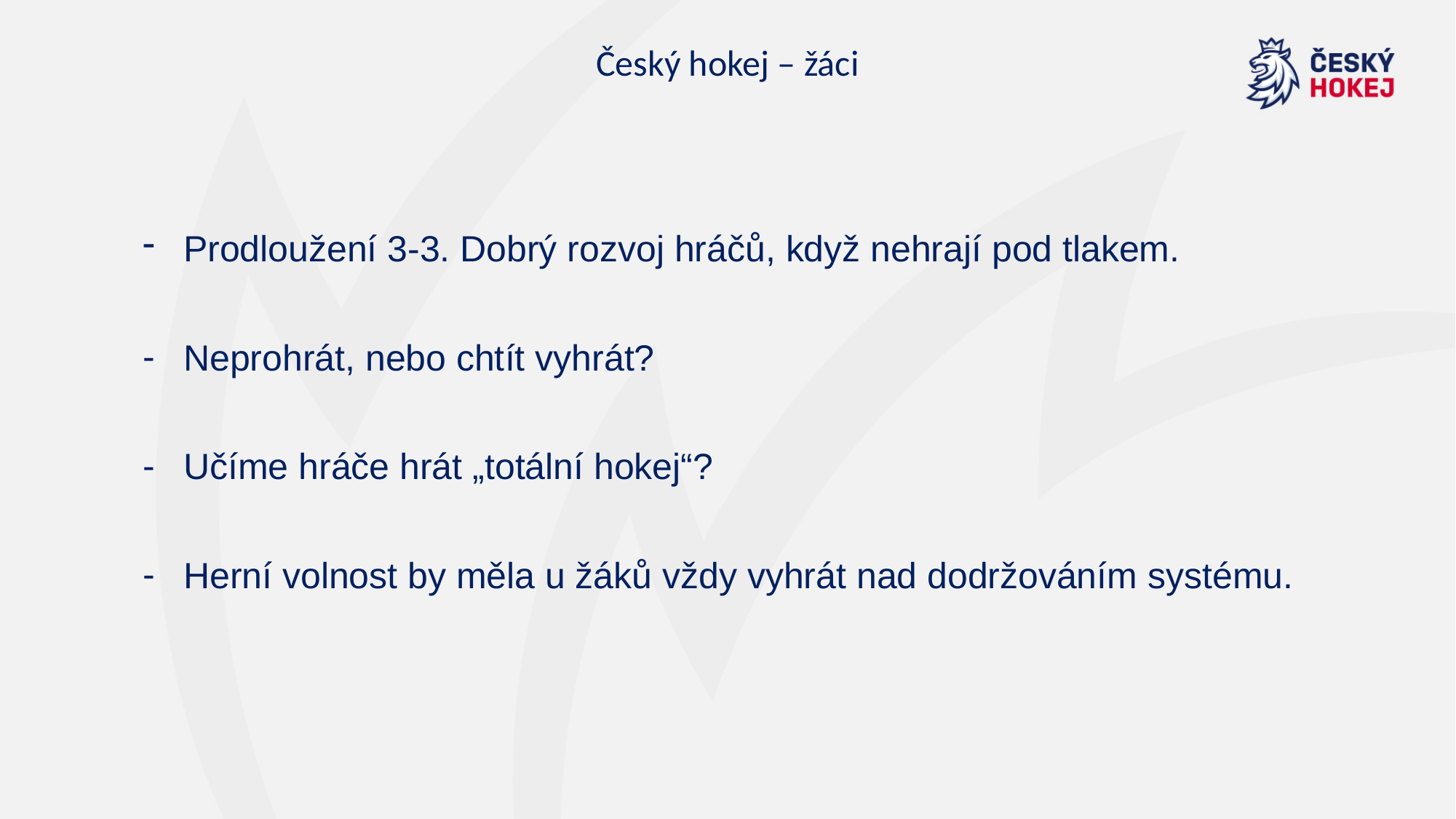

# Český hokej – žáci
Prodloužení 3-3. Dobrý rozvoj hráčů, když nehrají pod tlakem.

Neprohrát, nebo chtít vyhrát?

Učíme hráče hrát „totální hokej“?

Herní volnost by měla u žáků vždy vyhrát nad dodržováním systému.